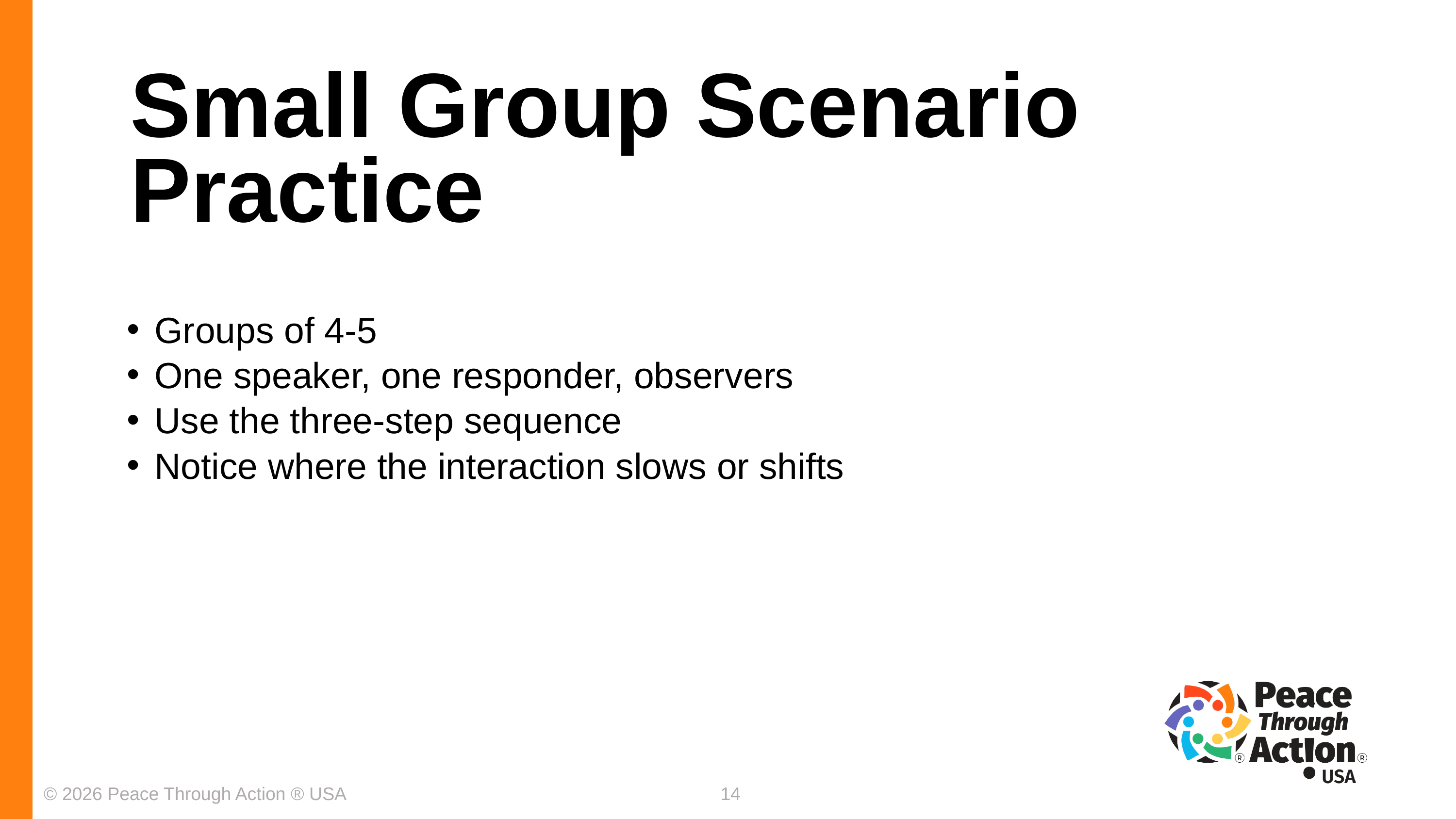

Small Group Scenario Practice

Groups of 4-5
One speaker, one responder, observers
Use the three-step sequence
Notice where the interaction slows or shifts
© 2026 Peace Through Action ® USA
14